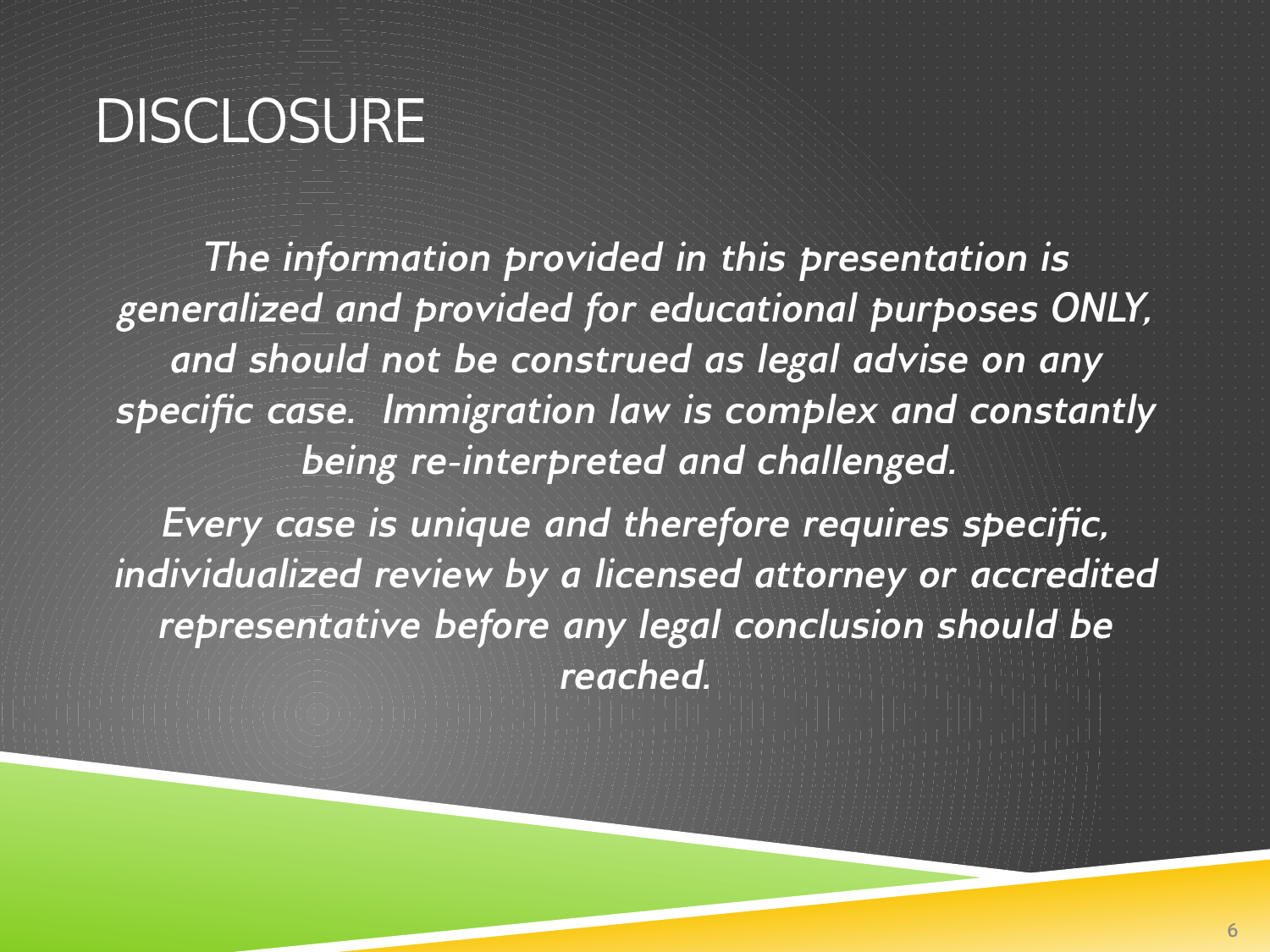

# Disclosure
The information provided in this presentation is generalized and provided for educational purposes ONLY, and should not be construed as legal advise on any specific case.  Immigration law is complex and constantly being re-interpreted and challenged.
Every case is unique and therefore requires specific, individualized review by a licensed attorney or accredited representative before any legal conclusion should be reached.
6